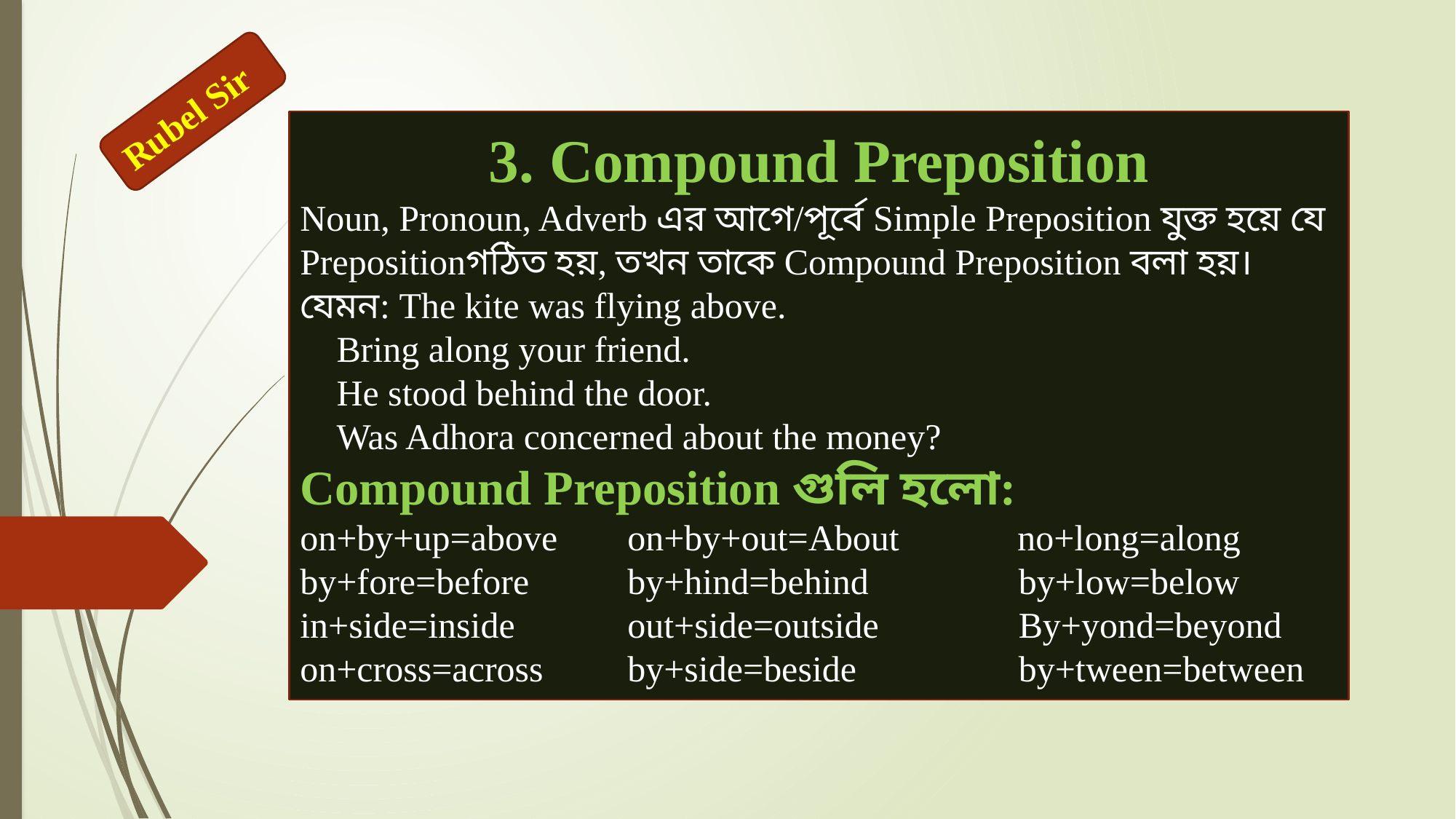

Rubel Sir
3. Compound Preposition
Noun, Pronoun, Adverb এর আগে/পূর্বে Simple Preposition যুক্ত হয়ে যে Prepositionগঠিত হয়, তখন তাকে Compound Preposition বলা হয়।
যেমন: The kite was flying above.
    Bring along your friend.
    He stood behind the door.
    Was Adhora concerned about the money?
Compound Preposition গুলি হলো:
on+by+up=above 	on+by+out=About             no+long=along           by+fore=before 	by+hind=behind 	       by+low=below
in+side=inside 	out+side=outside 	       By+yond=beyond
on+cross=across 	by+side=beside 	       by+tween=between